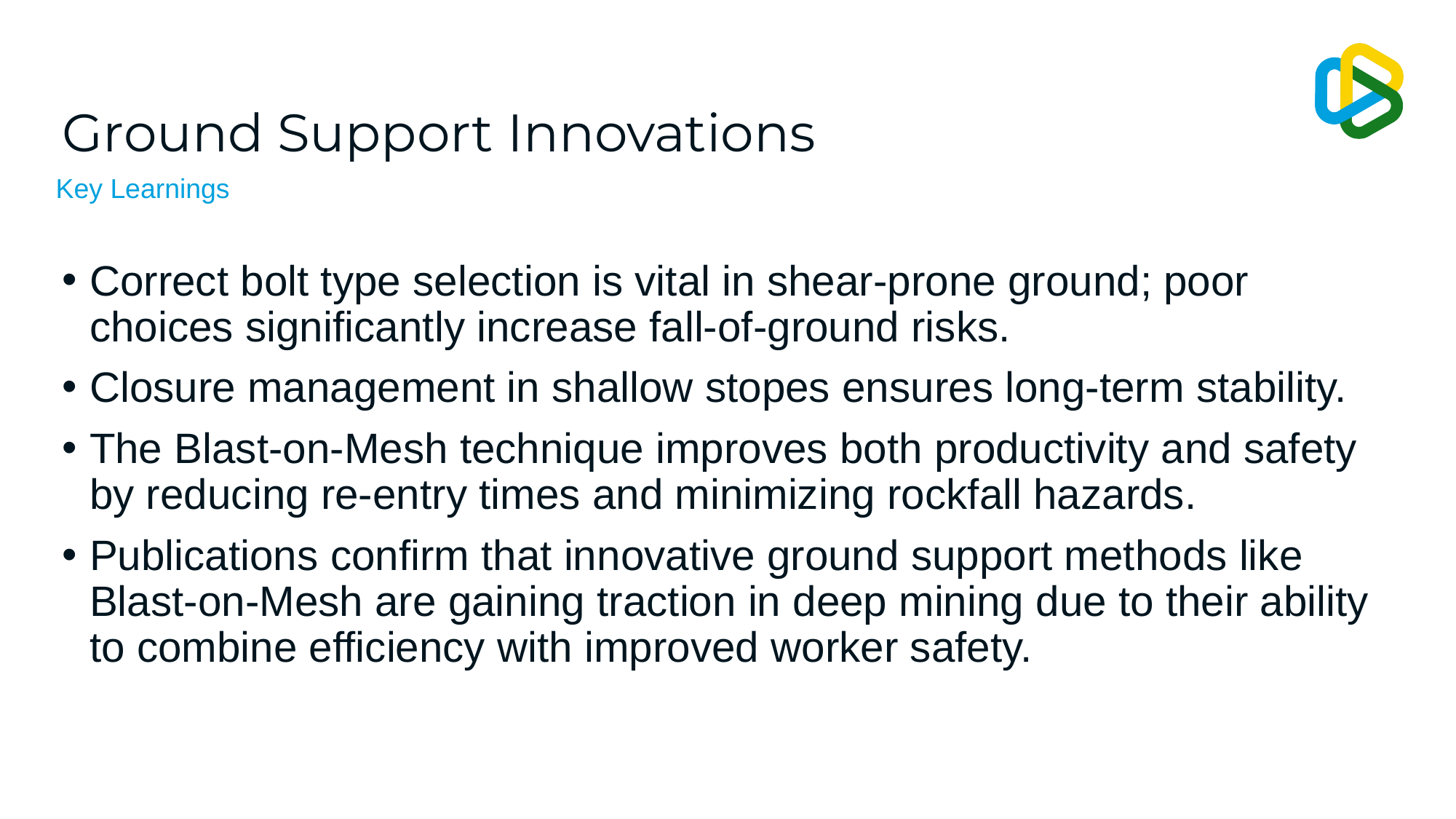

# Ground Support Innovations
Key Learnings
Correct bolt type selection is vital in shear-prone ground; poor choices significantly increase fall-of-ground risks.
Closure management in shallow stopes ensures long-term stability.
The Blast-on-Mesh technique improves both productivity and safety by reducing re-entry times and minimizing rockfall hazards.
Publications confirm that innovative ground support methods like Blast-on-Mesh are gaining traction in deep mining due to their ability to combine efficiency with improved worker safety.